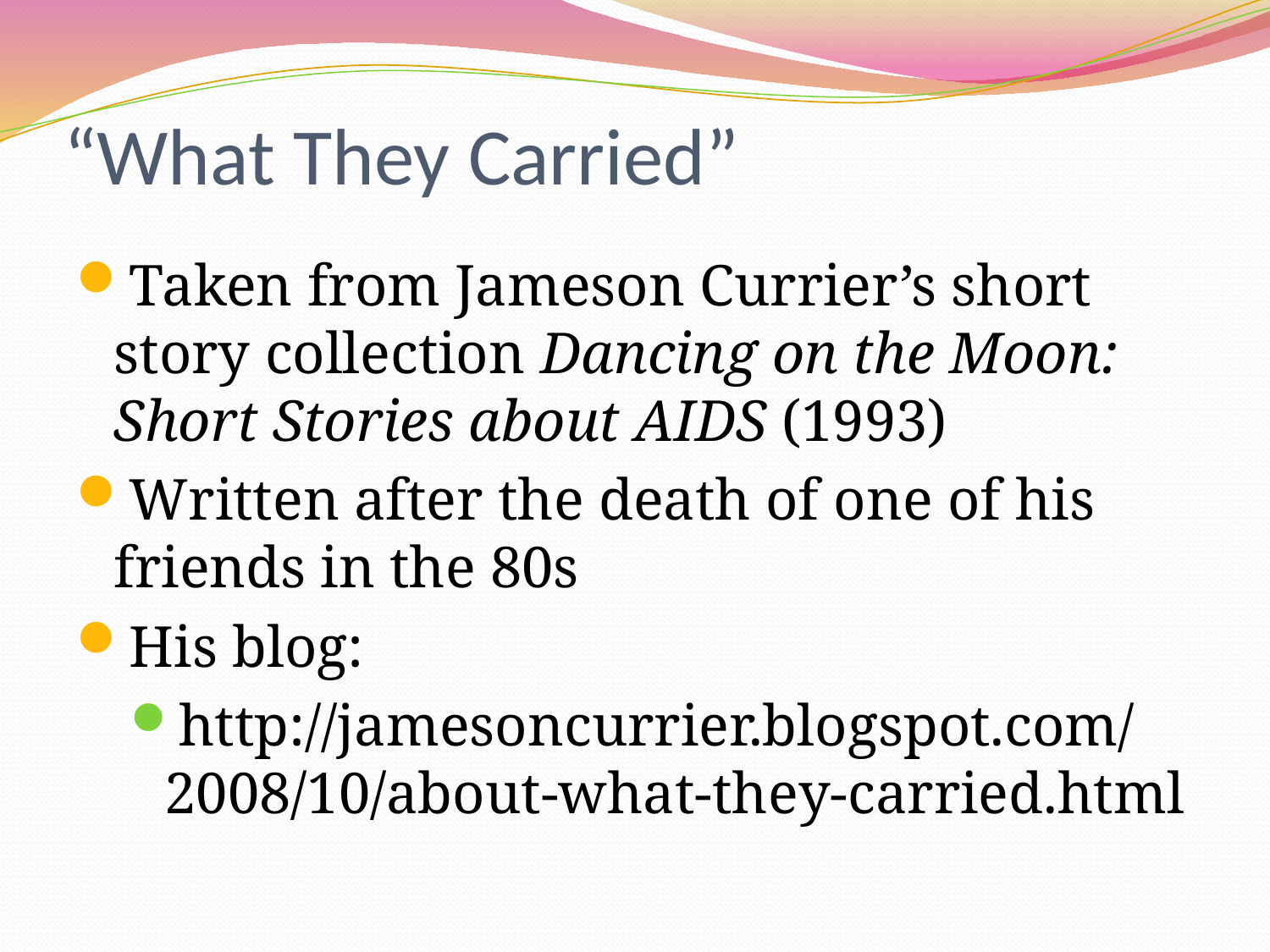

# “What They Carried”
Taken from Jameson Currier’s short story collection Dancing on the Moon: Short Stories about AIDS (1993)
Written after the death of one of his friends in the 80s
His blog:
http://jamesoncurrier.blogspot.com/2008/10/about-what-they-carried.html